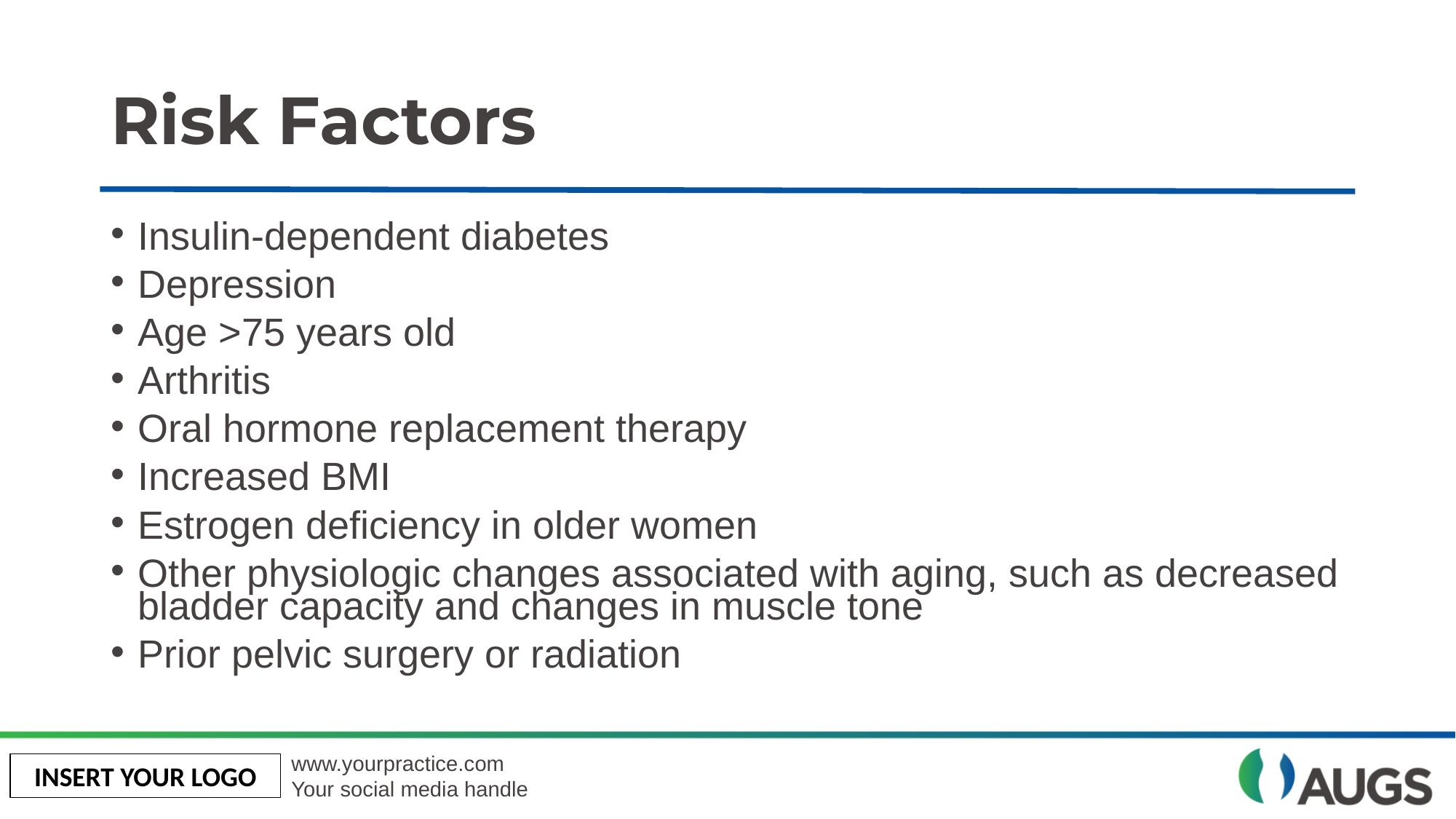

# Risk Factors
Insulin-dependent diabetes
Depression
Age >75 years old
Arthritis
Oral hormone replacement therapy
Increased BMI
Estrogen deficiency in older women
Other physiologic changes associated with aging, such as decreased bladder capacity and changes in muscle tone
Prior pelvic surgery or radiation